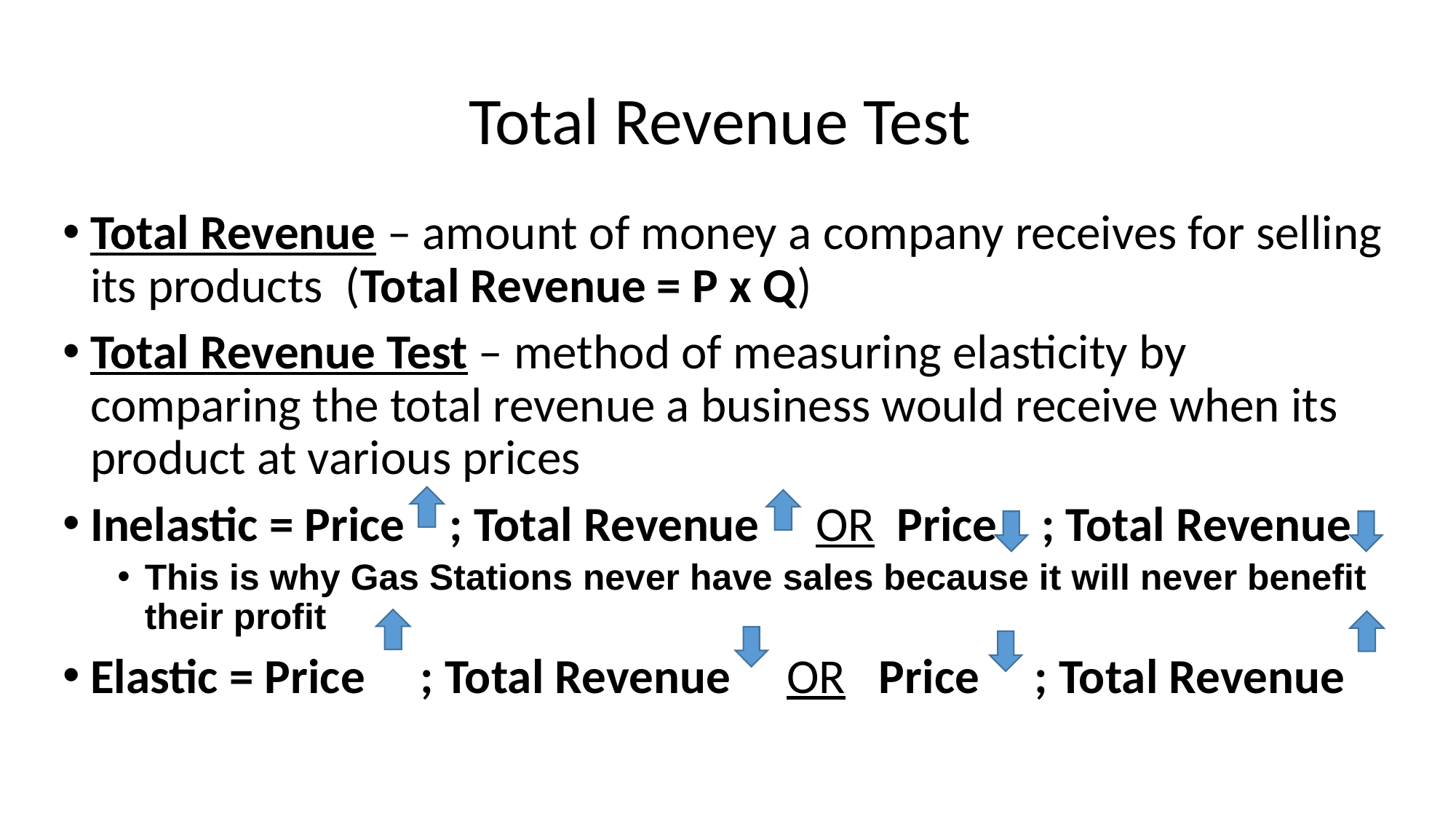

# Total Revenue Test
Total Revenue – amount of money a company receives for selling its products  (Total Revenue = P x Q)
Total Revenue Test – method of measuring elasticity by comparing the total revenue a business would receive when its product at various prices
Inelastic = Price    ; Total Revenue     OR  Price    ; Total Revenue
This is why Gas Stations never have sales because it will never benefit their profit
Elastic = Price     ; Total Revenue     OR   Price     ; Total Revenue